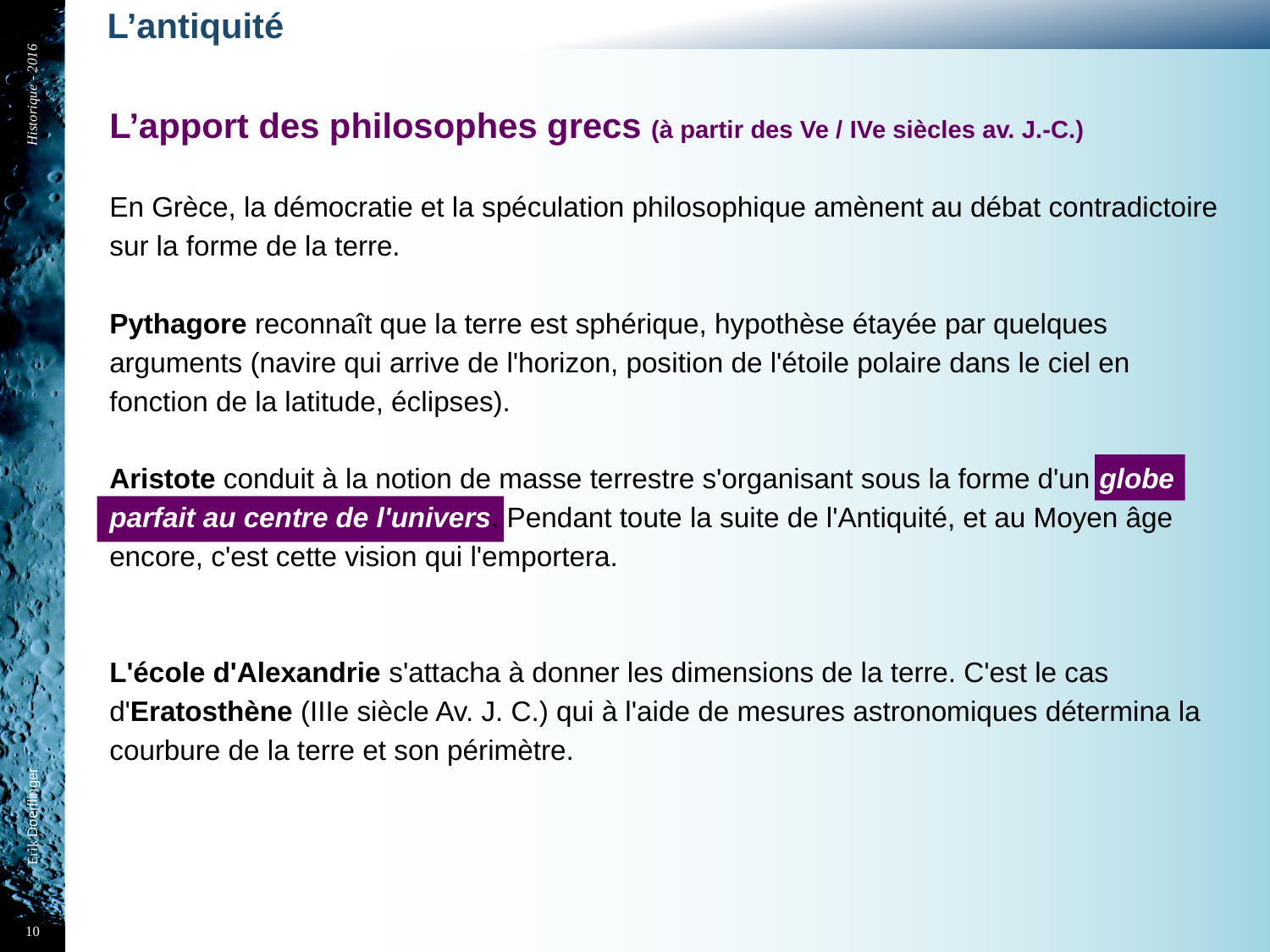

# L’antiquité
L’apport des philosophes grecs (à partir des Ve / IVe siècles av. J.-C.)

En Grèce, la démocratie et la spéculation philosophique amènent au débat contradictoire sur la forme de la terre.

Pythagore reconnaît que la terre est sphérique, hypothèse étayée par quelques arguments (navire qui arrive de l'horizon, position de l'étoile polaire dans le ciel en fonction de la latitude, éclipses).

Aristote conduit à la notion de masse terrestre s'organisant sous la forme d'un globe parfait au centre de l'univers. Pendant toute la suite de l'Antiquité, et au Moyen âge encore, c'est cette vision qui l'emportera.

L'école d'Alexandrie s'attacha à donner les dimensions de la terre. C'est le cas d'Eratosthène (IIIe siècle Av. J. C.) qui à l'aide de mesures astronomiques détermina la courbure de la terre et son périmètre.

Historique - 2016

Erik Doerflinger
10